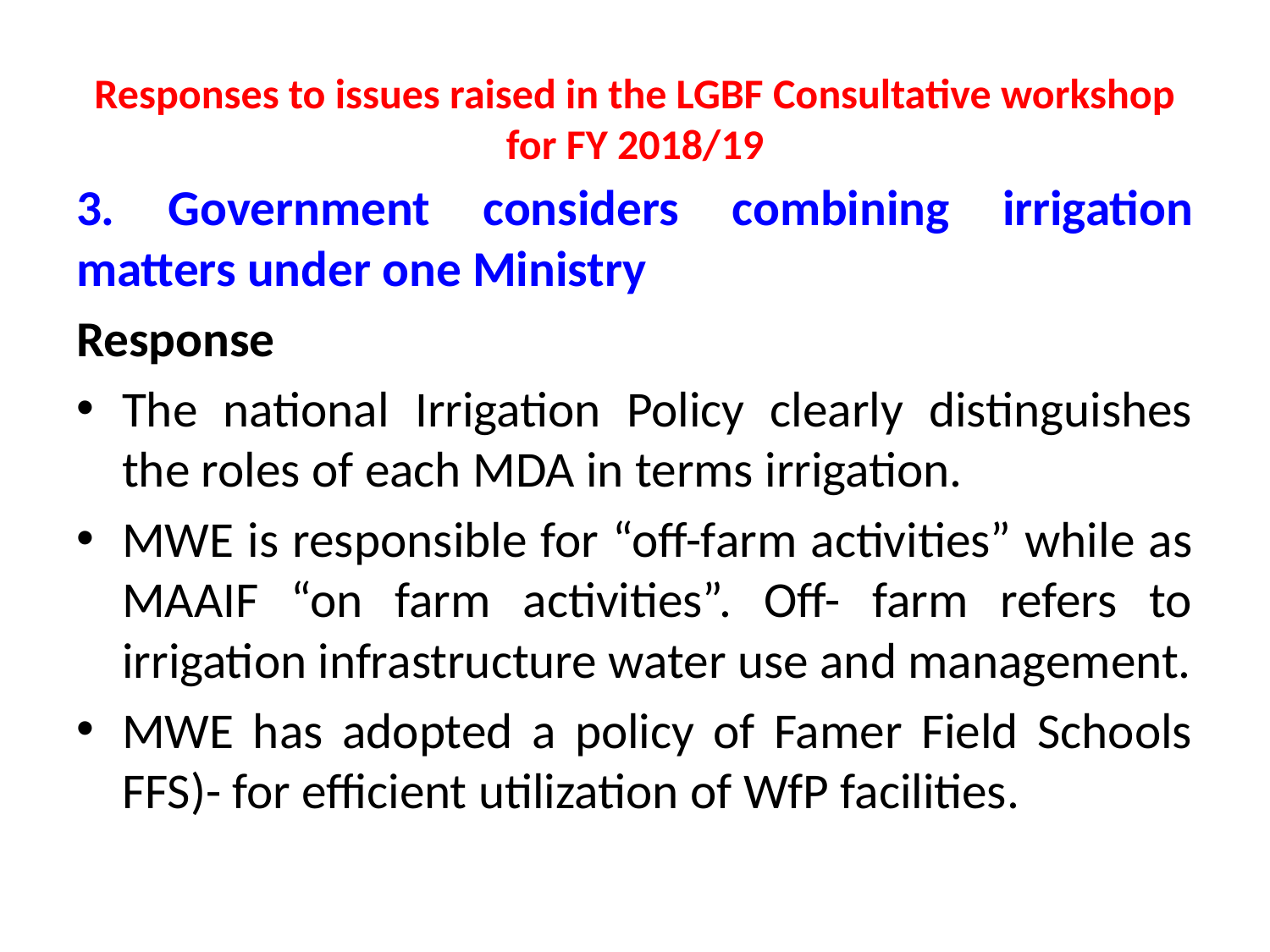

# Responses to issues raised in the LGBF Consultative workshop for FY 2018/19
3. Government considers combining irrigation matters under one Ministry
Response
The national Irrigation Policy clearly distinguishes the roles of each MDA in terms irrigation.
MWE is responsible for “off-farm activities” while as MAAIF “on farm activities”. Off- farm refers to irrigation infrastructure water use and management.
MWE has adopted a policy of Famer Field Schools FFS)- for efficient utilization of WfP facilities.